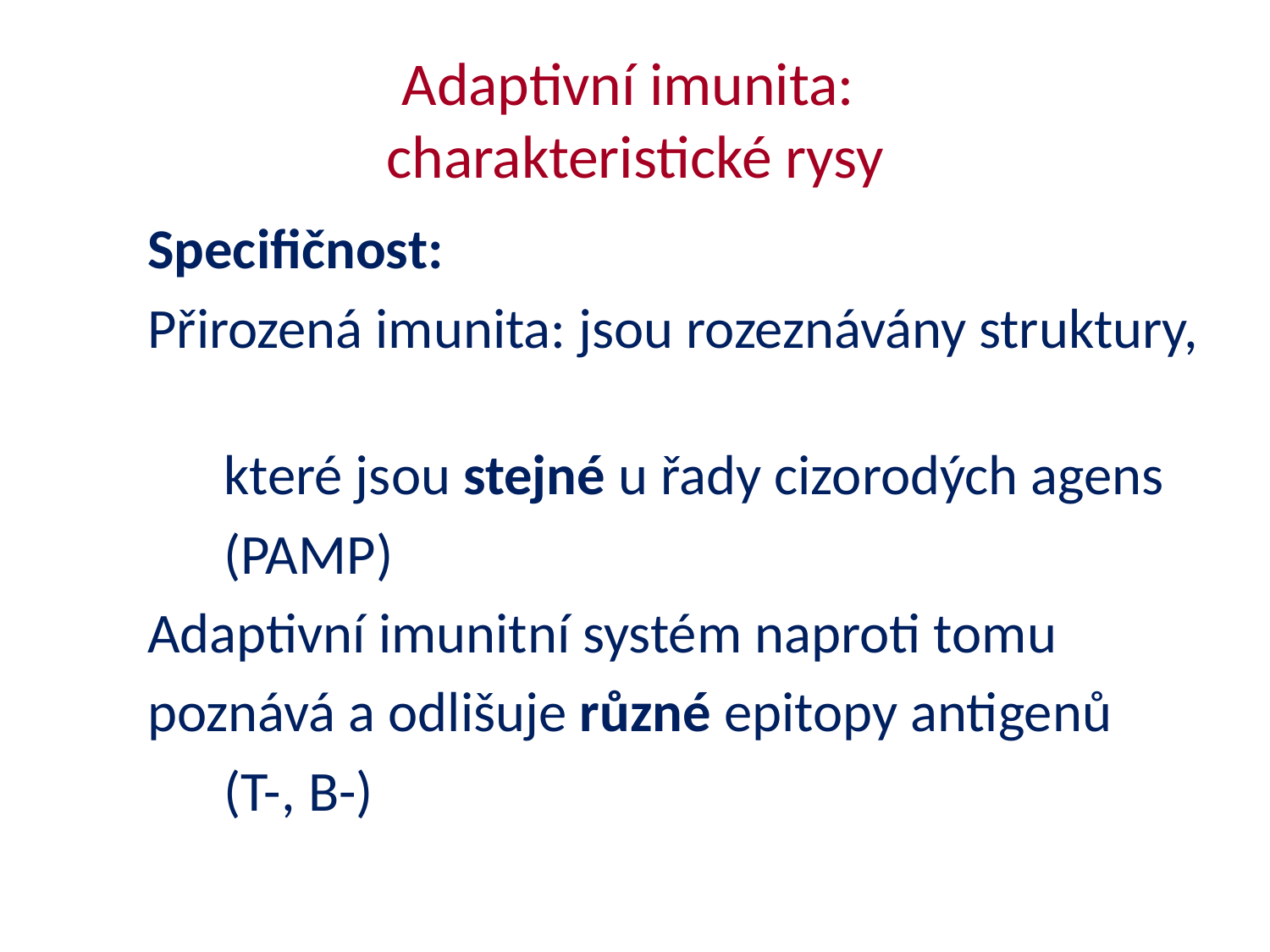

# Adaptivní imunita: charakteristické rysy
Specifičnost:
Přirozená imunita: jsou rozeznávány struktury,
      které jsou stejné u řady cizorodých agens
      (PAMP)
Adaptivní imunitní systém naproti tomu
poznává a odlišuje různé epitopy antigenů
      (T-, B-)